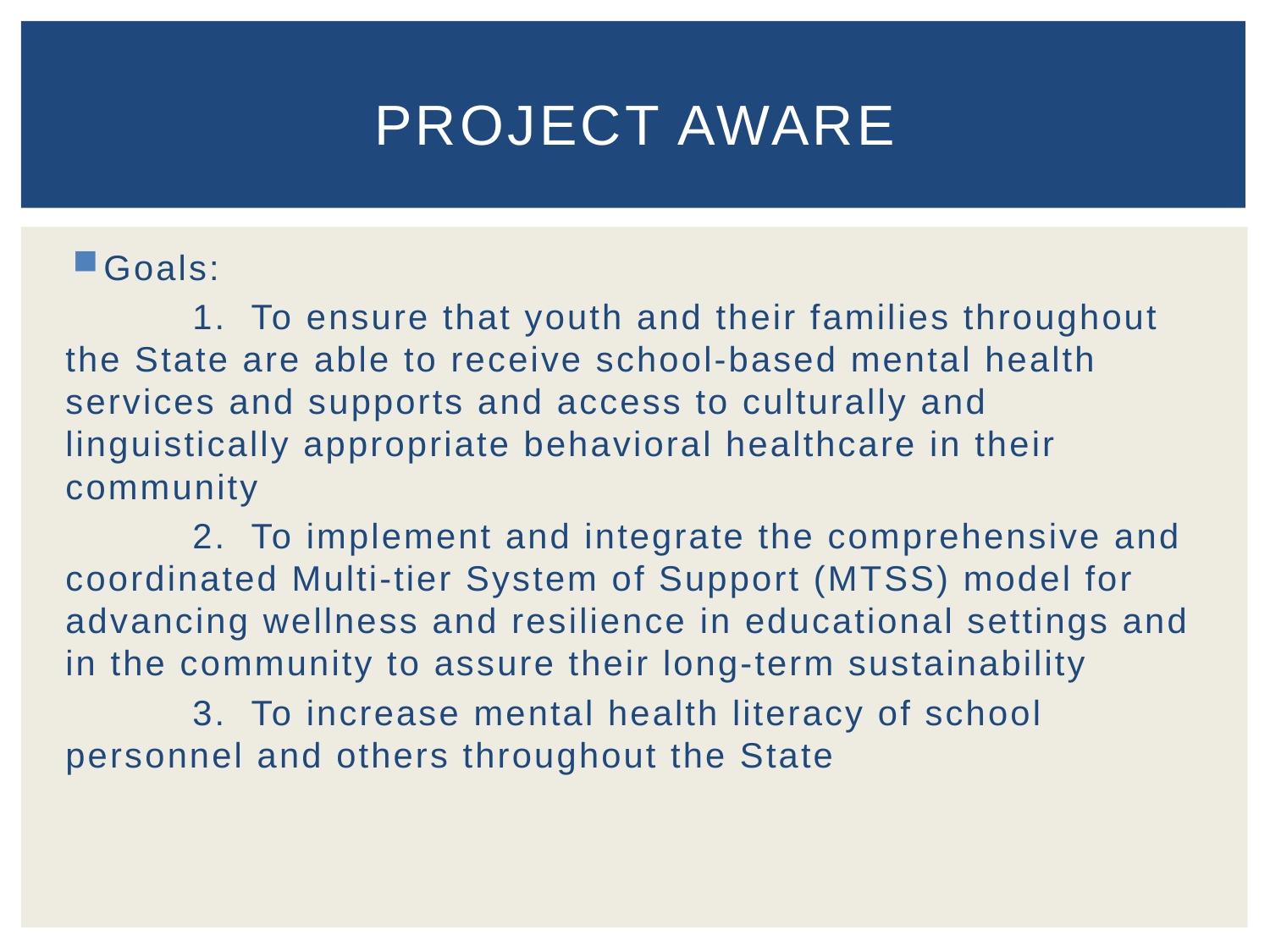

# Project AWARE
Goals:
	1.  To ensure that youth and their families throughout the State are able to receive school-based mental health services and supports and access to culturally and linguistically appropriate behavioral healthcare in their community
	2.  To implement and integrate the comprehensive and coordinated Multi-tier System of Support (MTSS) model for advancing wellness and resilience in educational settings and in the community to assure their long-term sustainability
	3.  To increase mental health literacy of school personnel and others throughout the State